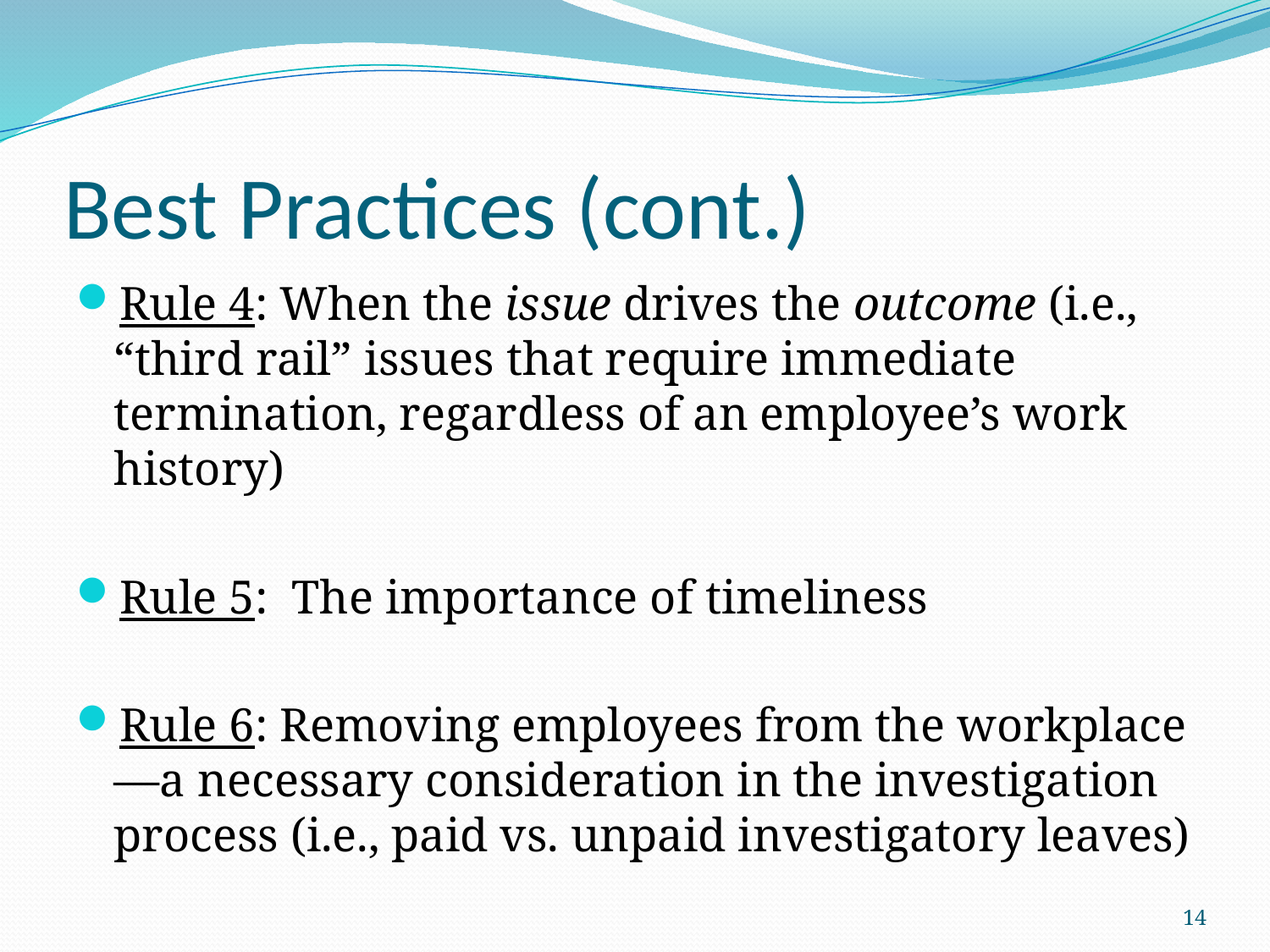

# Best Practices (cont.)
Rule 4: When the issue drives the outcome (i.e., “third rail” issues that require immediate termination, regardless of an employee’s work history)

Rule 5:  The importance of timeliness

Rule 6: Removing employees from the workplace—a necessary consideration in the investigation process (i.e., paid vs. unpaid investigatory leaves)
14